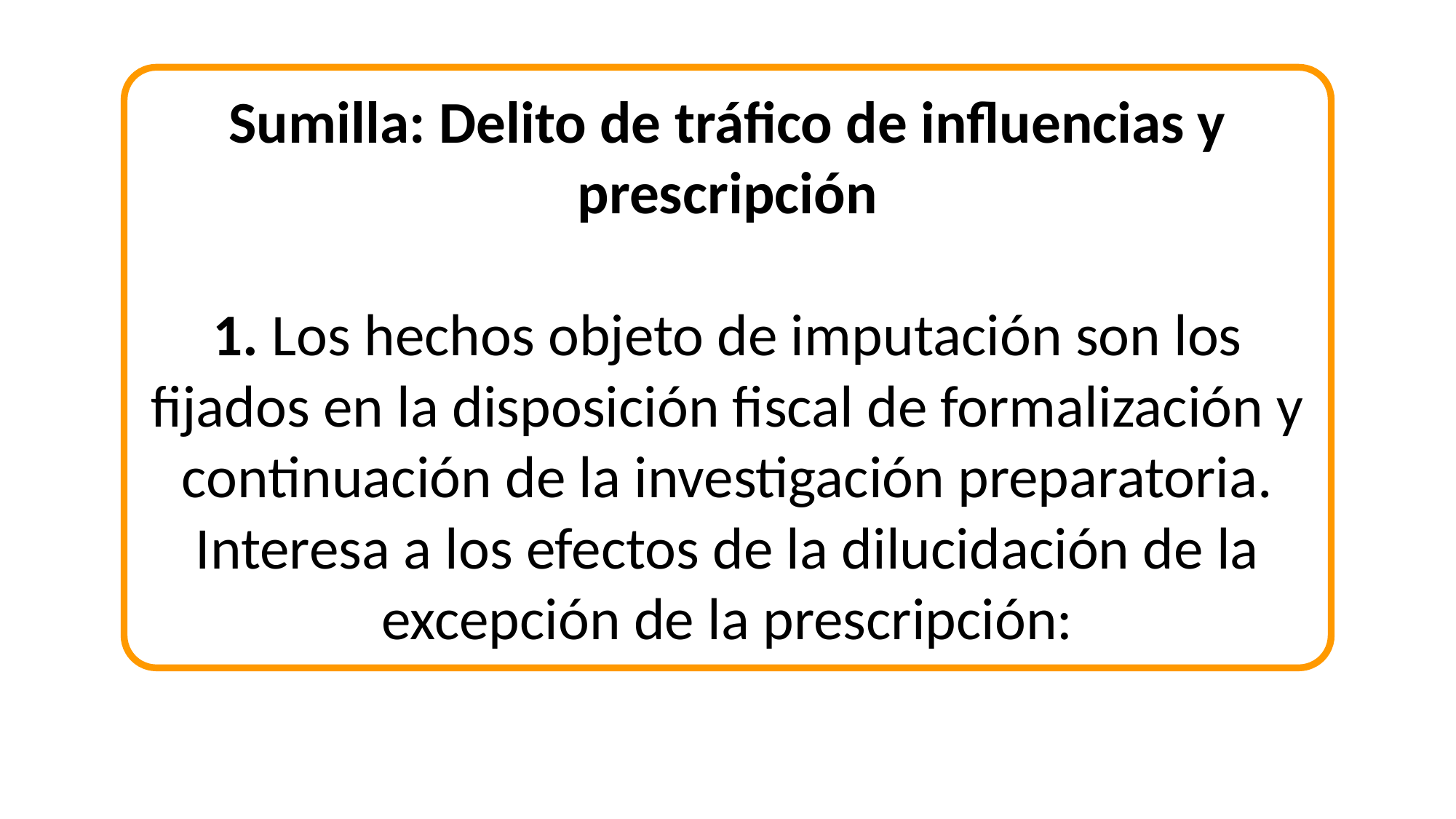

Sumilla: Delito de tráfico de influencias y prescripción

1. Los hechos objeto de imputación son los fijados en la disposición fiscal de formalización y continuación de la investigación preparatoria. Interesa a los efectos de la dilucidación de la excepción de la prescripción: